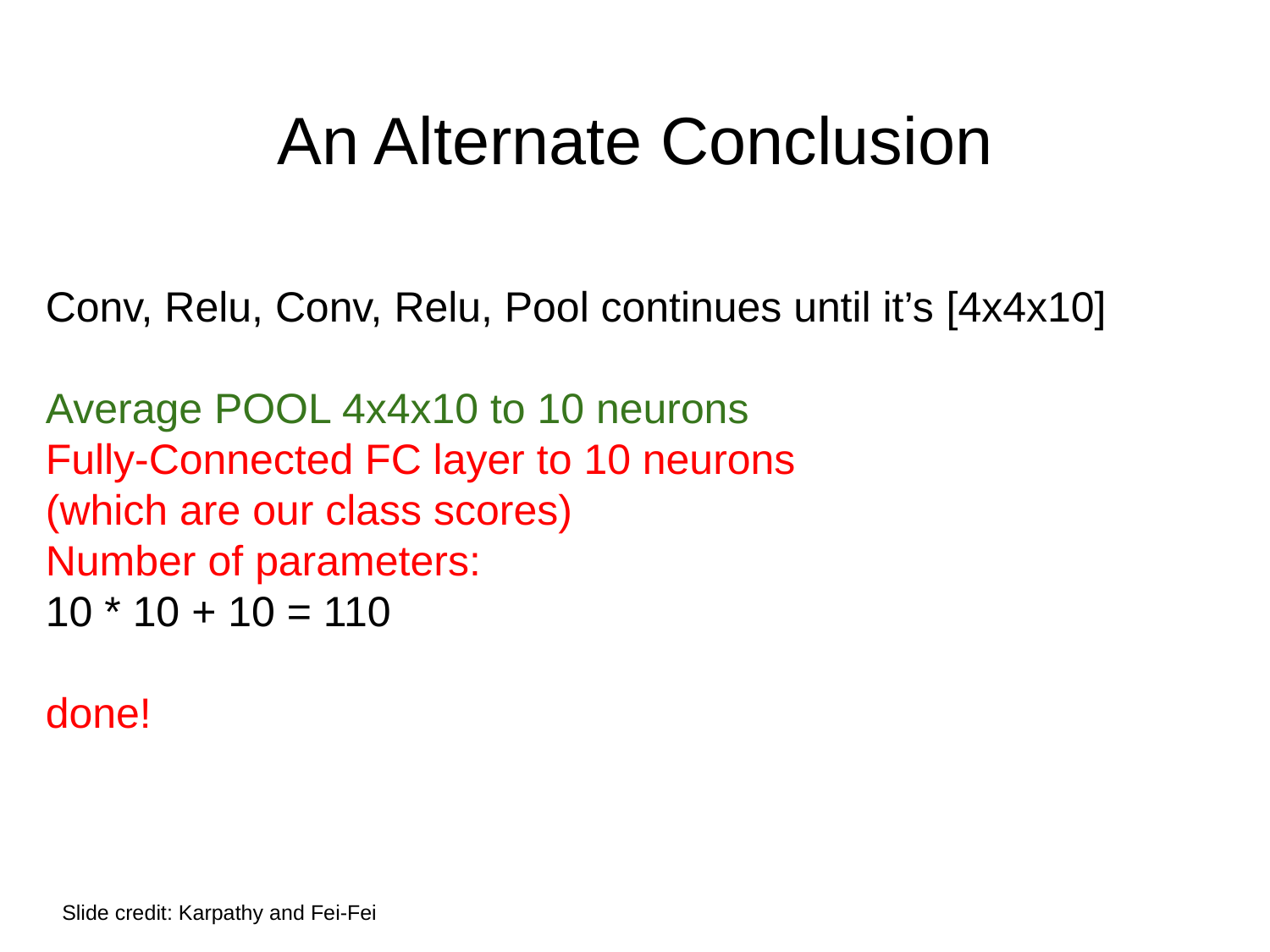

# An Alternate Conclusion
Conv, Relu, Conv, Relu, Pool continues until it’s [4x4x10]

Average POOL 4x4x10 to 10 neurons
Fully-Connected FC layer to 10 neurons
(which are our class scores)
Number of parameters:
10 * 10 + 10 = 110

done!
Slide credit: Karpathy and Fei-Fei